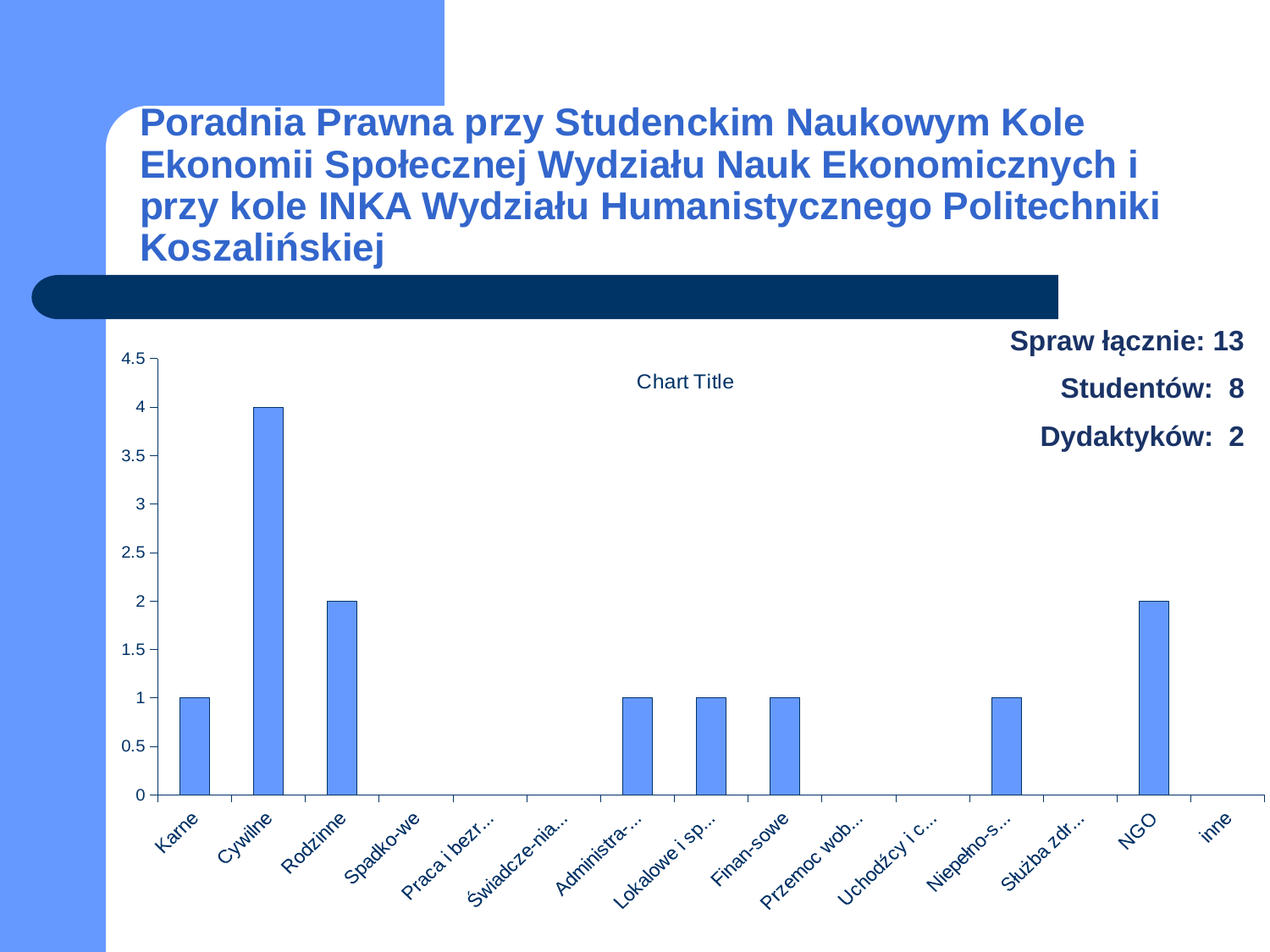

# Poradnia Prawna przy Studenckim Naukowym Kole Ekonomii Społecznej Wydziału Nauk Ekonomicznych i przy kole INKA Wydziału Humanistycznego Politechniki Koszalińskiej
Spraw łącznie: 13
Studentów:  8
Dydaktyków:  2

### Chart:

| Category |  |
|---|---|
| Karne | 1.0 |
| Cywilne | 4.0 |
| Rodzinne | 2.0 |
| Spadko-we | 0.0 |
| Praca i bezro-bocie | 0.0 |
| Świadcze-nia społeczne | 0.0 |
| Administra-cyjne | 1.0 |
| Lokalowe i spół-dzielcze | 1.0 |
| Finan-sowe | 1.0 |
| Przemoc wobec kobiet | 0.0 |
| Uchodźcy i cudzo-ziemcy | 0.0 |
| Niepełno-sprawni | 1.0 |
| Służba zdrowia | 0.0 |
| NGO | 2.0 |
| inne | 0.0 |

[unsupported chart]